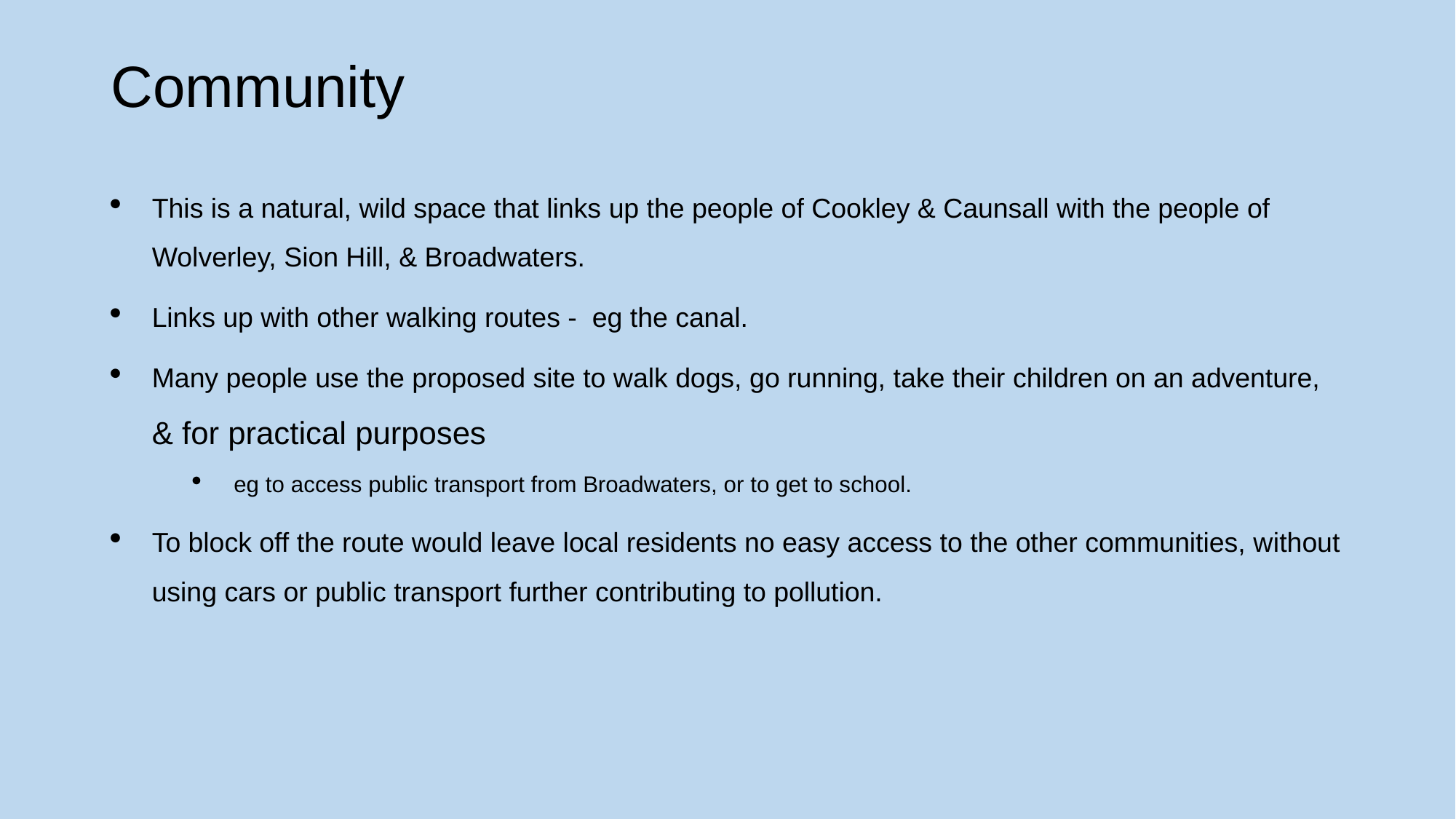

# Community
This is a natural, wild space that links up the people of Cookley & Caunsall with the people of Wolverley, Sion Hill, & Broadwaters.
Links up with other walking routes -  eg the canal.
Many people use the proposed site to walk dogs, go running, take their children on an adventure, & for practical purposes
eg to access public transport from Broadwaters, or to get to school.
To block off the route would leave local residents no easy access to the other communities, without using cars or public transport further contributing to pollution.